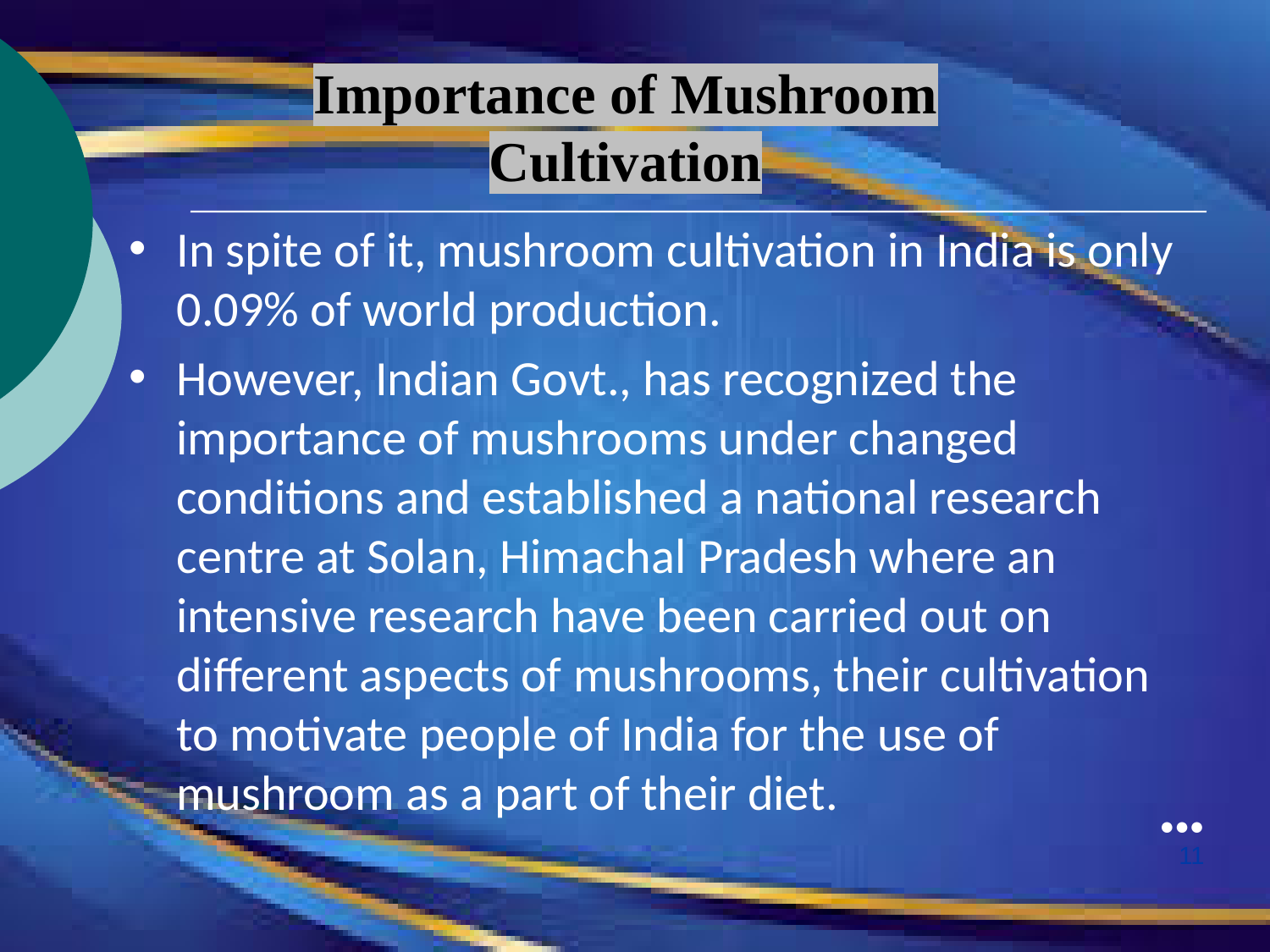

Importance of Mushroom Cultivation
In spite of it, mushroom cultivation in India is only 0.09% of world production.
However, Indian Govt., has recognized the importance of mushrooms under changed conditions and established a national research centre at Solan, Himachal Pradesh where an intensive research have been carried out on different aspects of mushrooms, their cultivation to motivate people of India for the use of mushroom as a part of their diet.

●●●
11